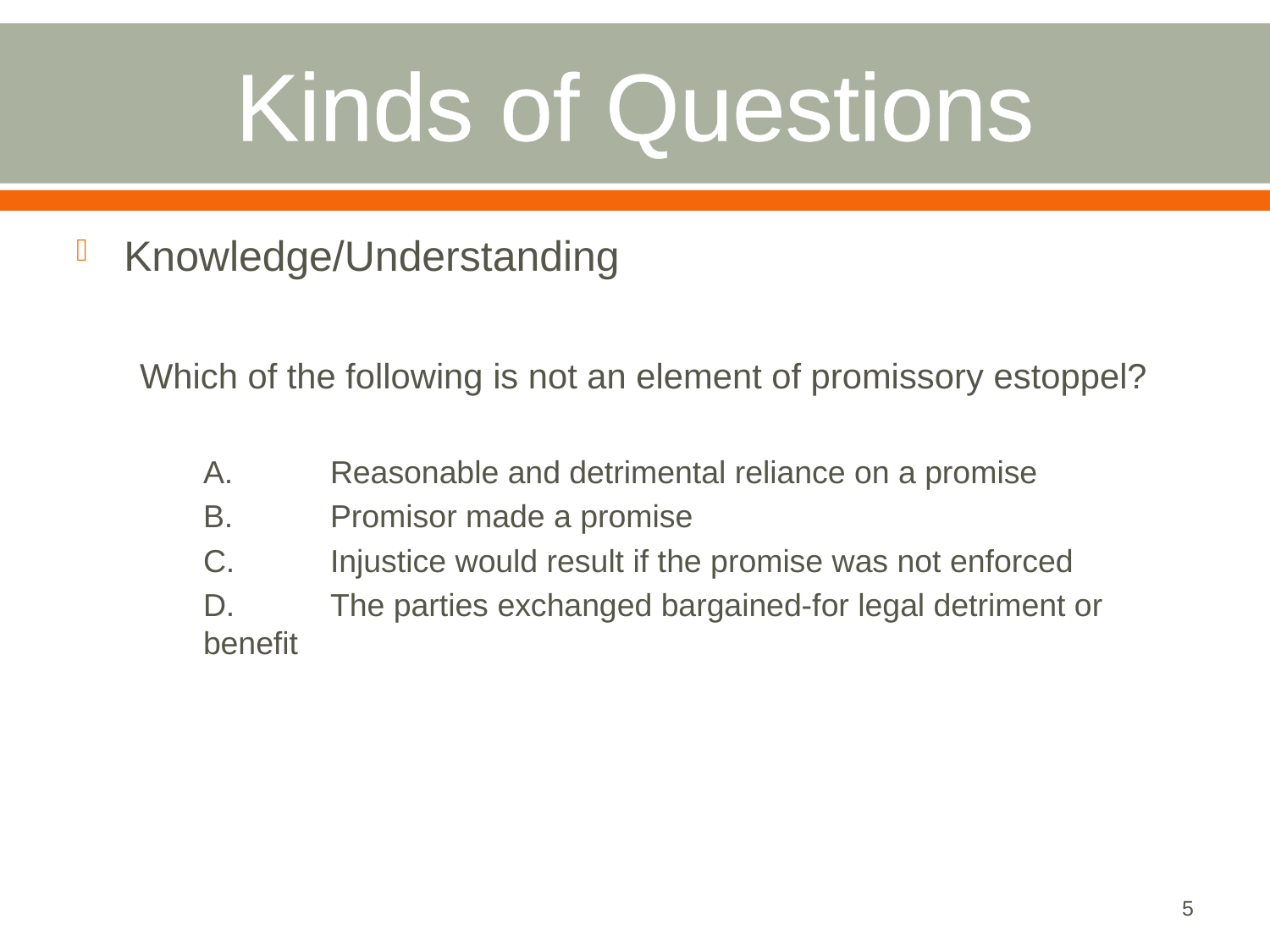

# Kinds of Questions
Knowledge/Understanding

Which of the following is not an element of promissory estoppel?

A.	Reasonable and detrimental reliance on a promise
B.	Promisor made a promise
C.	Injustice would result if the promise was not enforced
D.	The parties exchanged bargained-for legal detriment or benefit
5